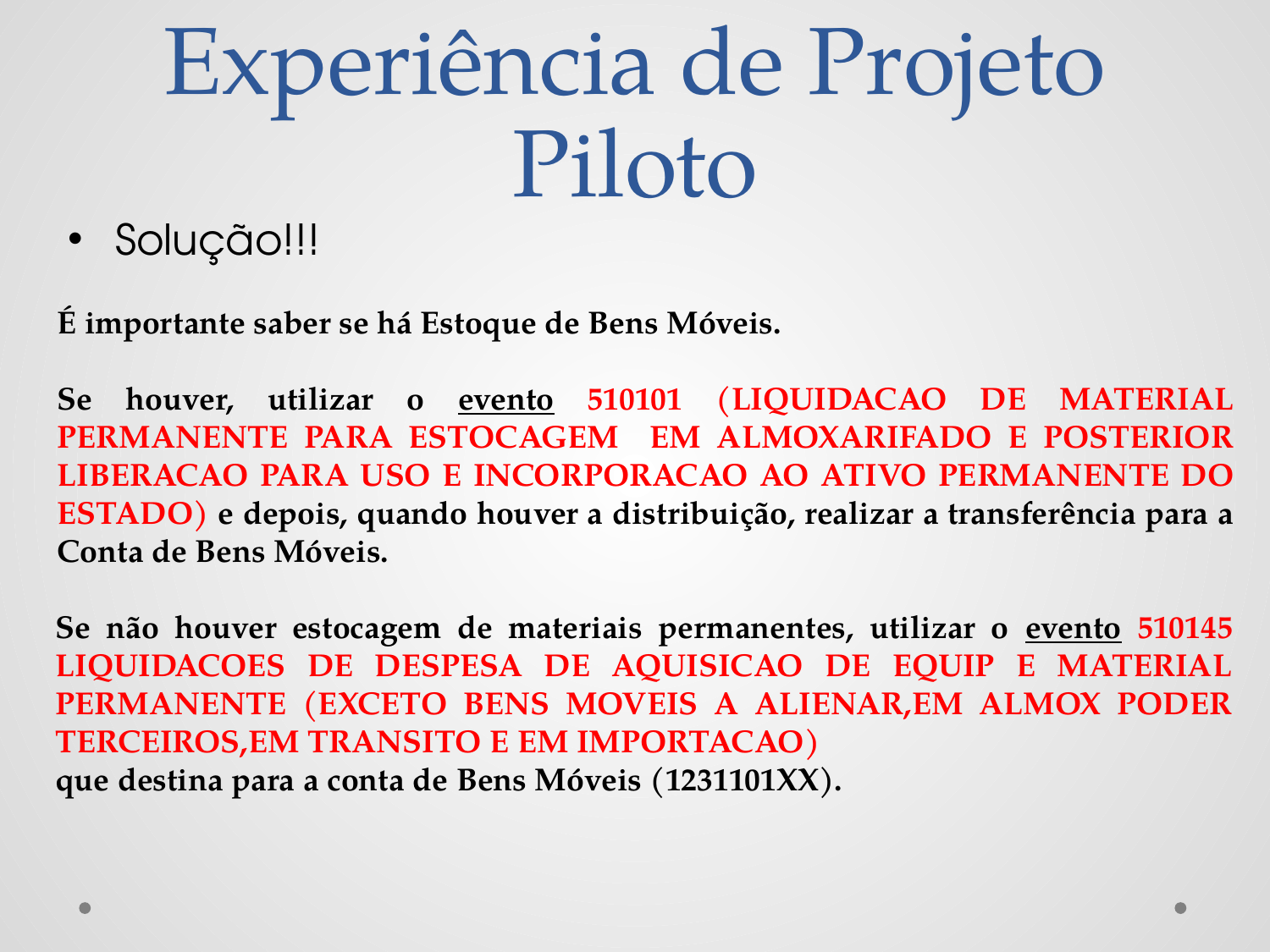

# Experiência de Projeto Piloto
Solução!!!

É importante saber se há Estoque de Bens Móveis.

Se houver, utilizar o evento 510101 (LIQUIDACAO DE MATERIAL PERMANENTE PARA ESTOCAGEM  EM ALMOXARIFADO E POSTERIOR LIBERACAO PARA USO E INCORPORACAO AO ATIVO PERMANENTE DO ESTADO) e depois, quando houver a distribuição, realizar a transferência para a Conta de Bens Móveis.
Se não houver estocagem de materiais permanentes, utilizar o evento 510145 LIQUIDACOES DE DESPESA DE AQUISICAO DE EQUIP E MATERIAL PERMANENTE (EXCETO BENS MOVEIS A ALIENAR,EM ALMOX PODER TERCEIROS,EM TRANSITO E EM IMPORTACAO)
que destina para a conta de Bens Móveis (1231101XX).